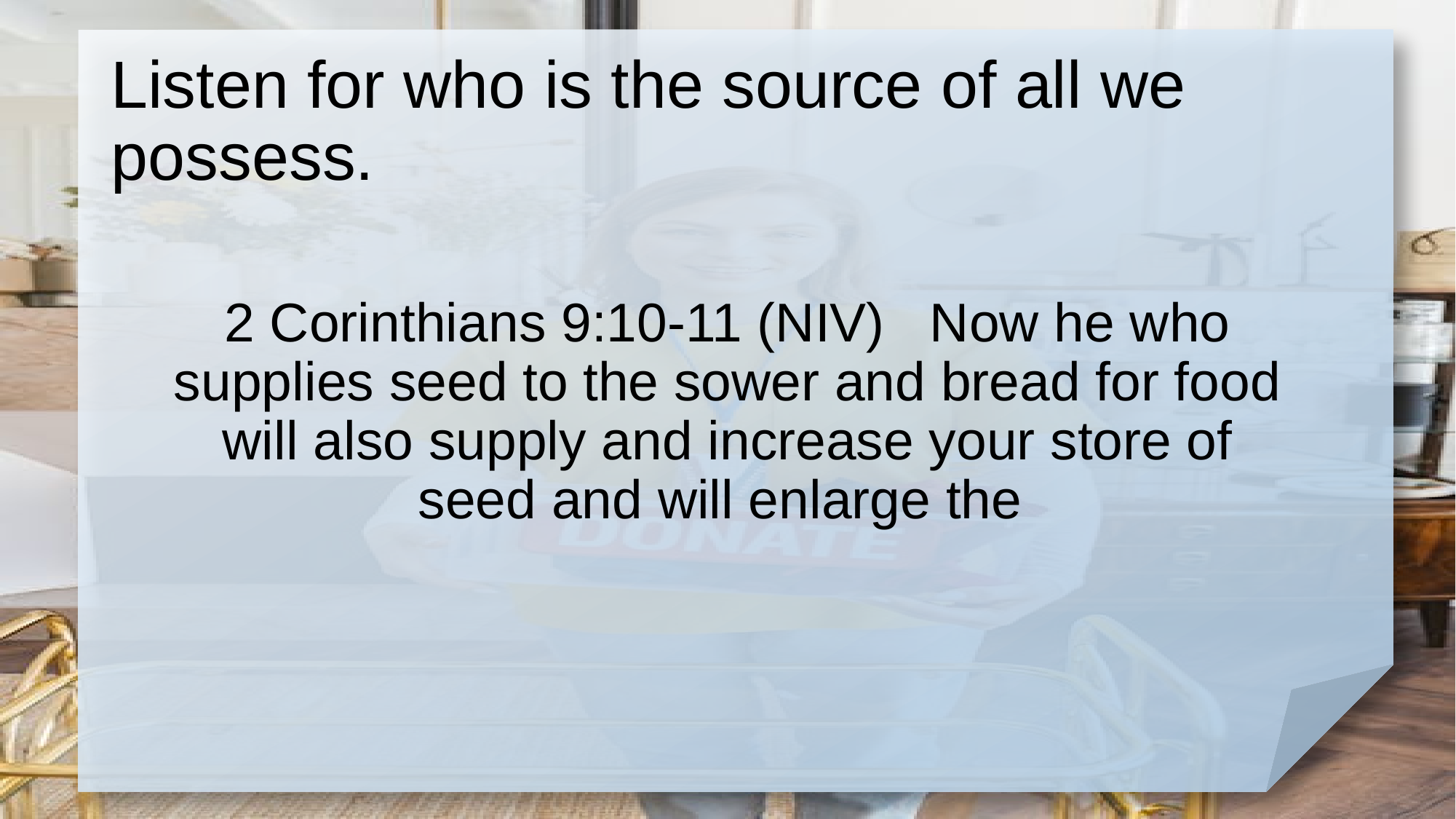

# Listen for who is the source of all we possess.
2 Corinthians 9:10-11 (NIV)   Now he who supplies seed to the sower and bread for food will also supply and increase your store of seed and will enlarge the